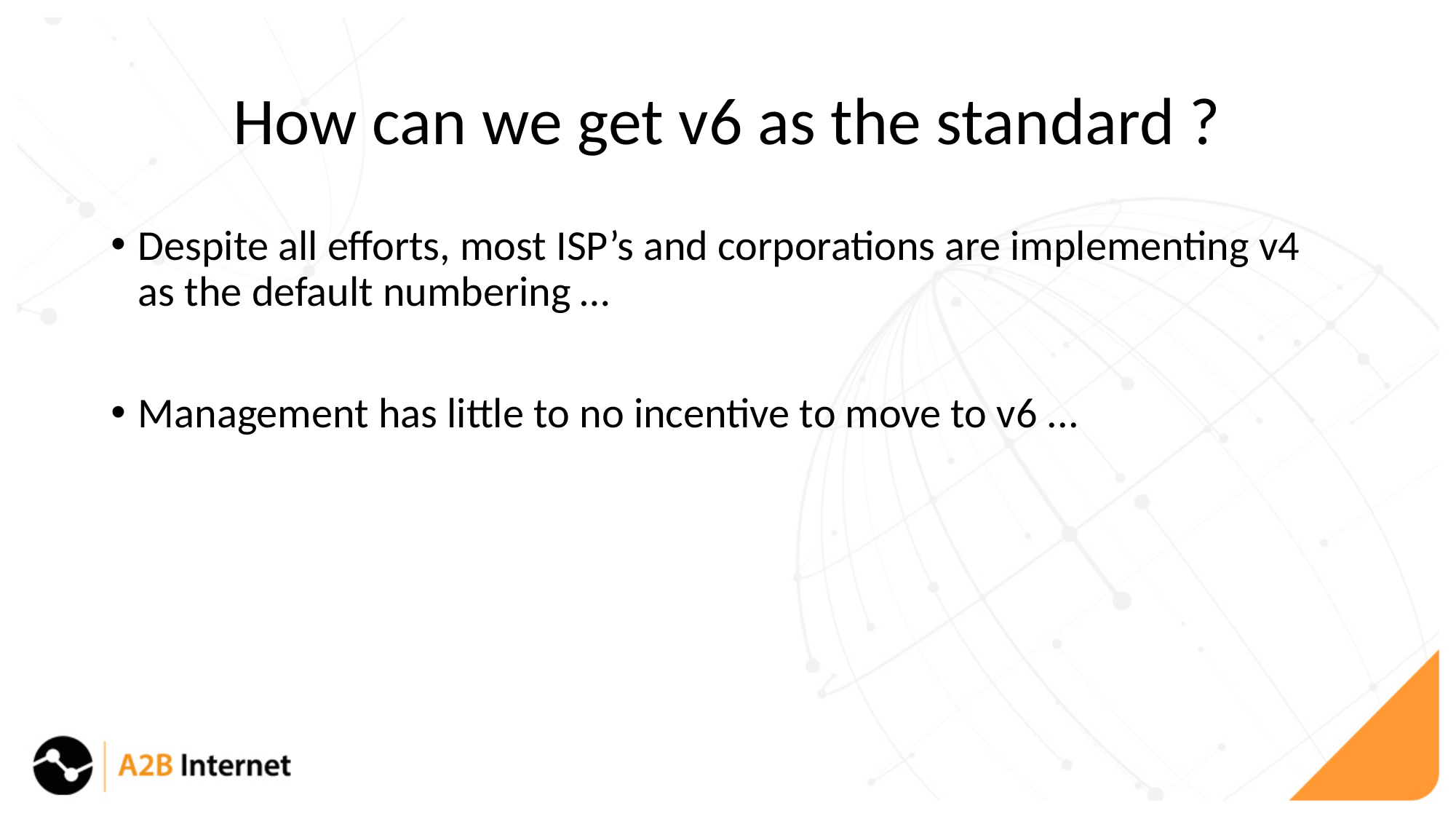

# How can we get v6 as the standard ?
Despite all efforts, most ISP’s and corporations are implementing v4 as the default numbering …

Management has little to no incentive to move to v6 ...